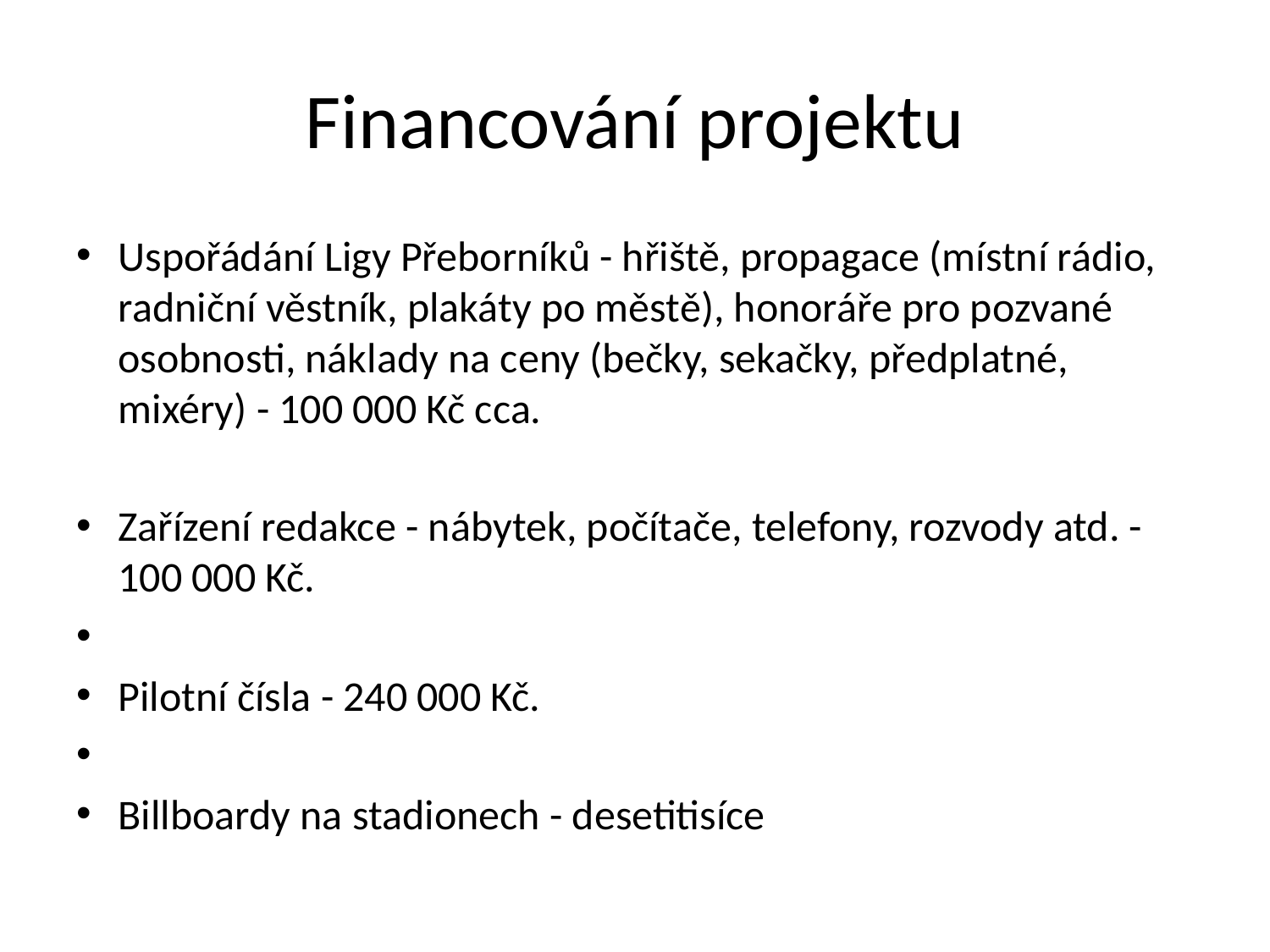

# Financování projektu
Uspořádání Ligy Přeborníků - hřiště, propagace (místní rádio, radniční věstník, plakáty po městě), honoráře pro pozvané osobnosti, náklady na ceny (bečky, sekačky, předplatné, mixéry) - 100 000 Kč cca.

Zařízení redakce - nábytek, počítače, telefony, rozvody atd. - 100 000 Kč.

Pilotní čísla - 240 000 Kč.

Billboardy na stadionech - desetitisíce